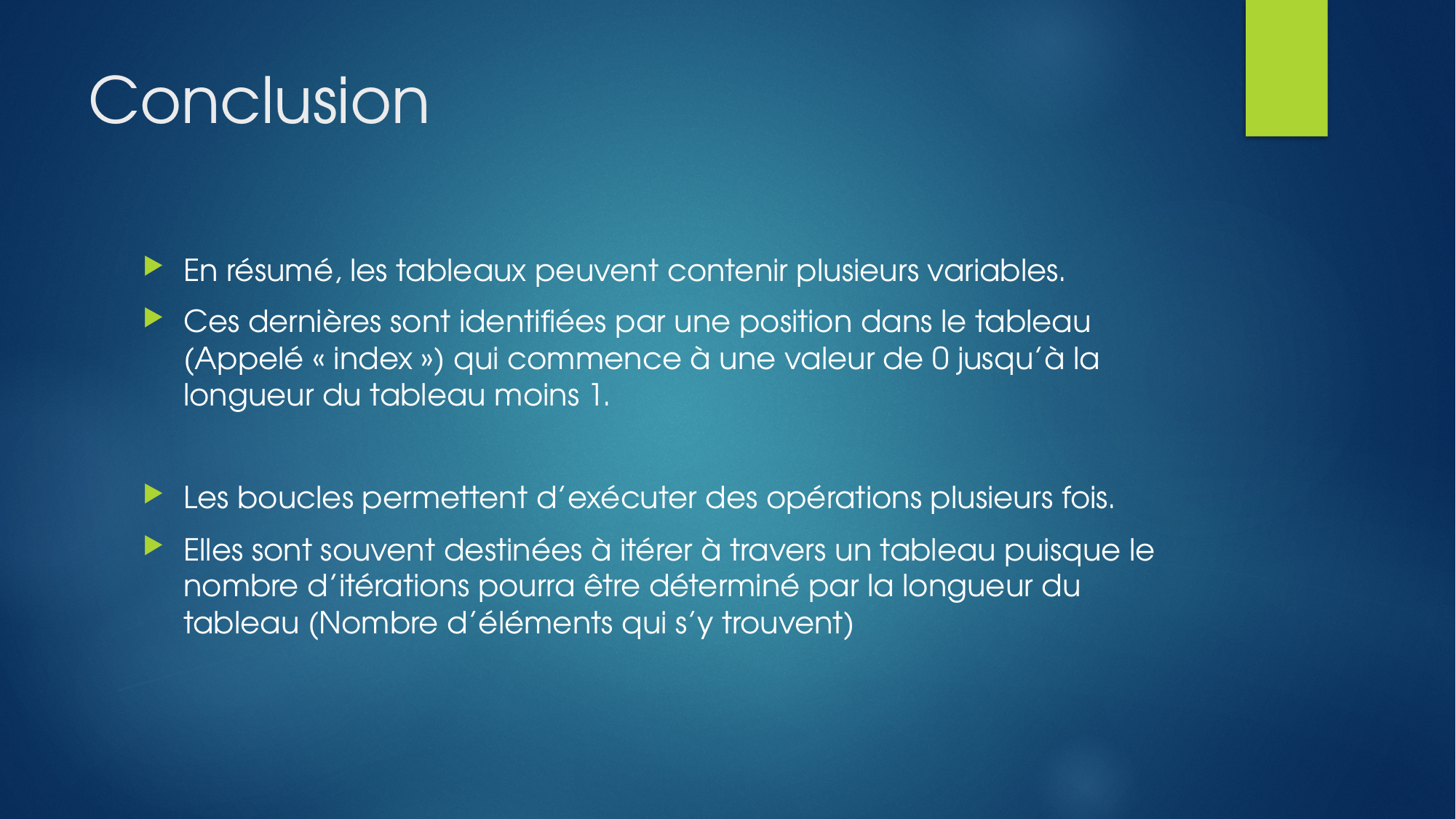

# Conclusion
En résumé, les tableaux peuvent contenir plusieurs variables.
Ces dernières sont identifiées par une position dans le tableau (Appelé « index ») qui commence à une valeur de 0 jusqu’à la longueur du tableau moins 1.

Les boucles permettent d’exécuter des opérations plusieurs fois.
Elles sont souvent destinées à itérer à travers un tableau puisque le nombre d’itérations pourra être déterminé par la longueur du tableau (Nombre d’éléments qui s’y trouvent)